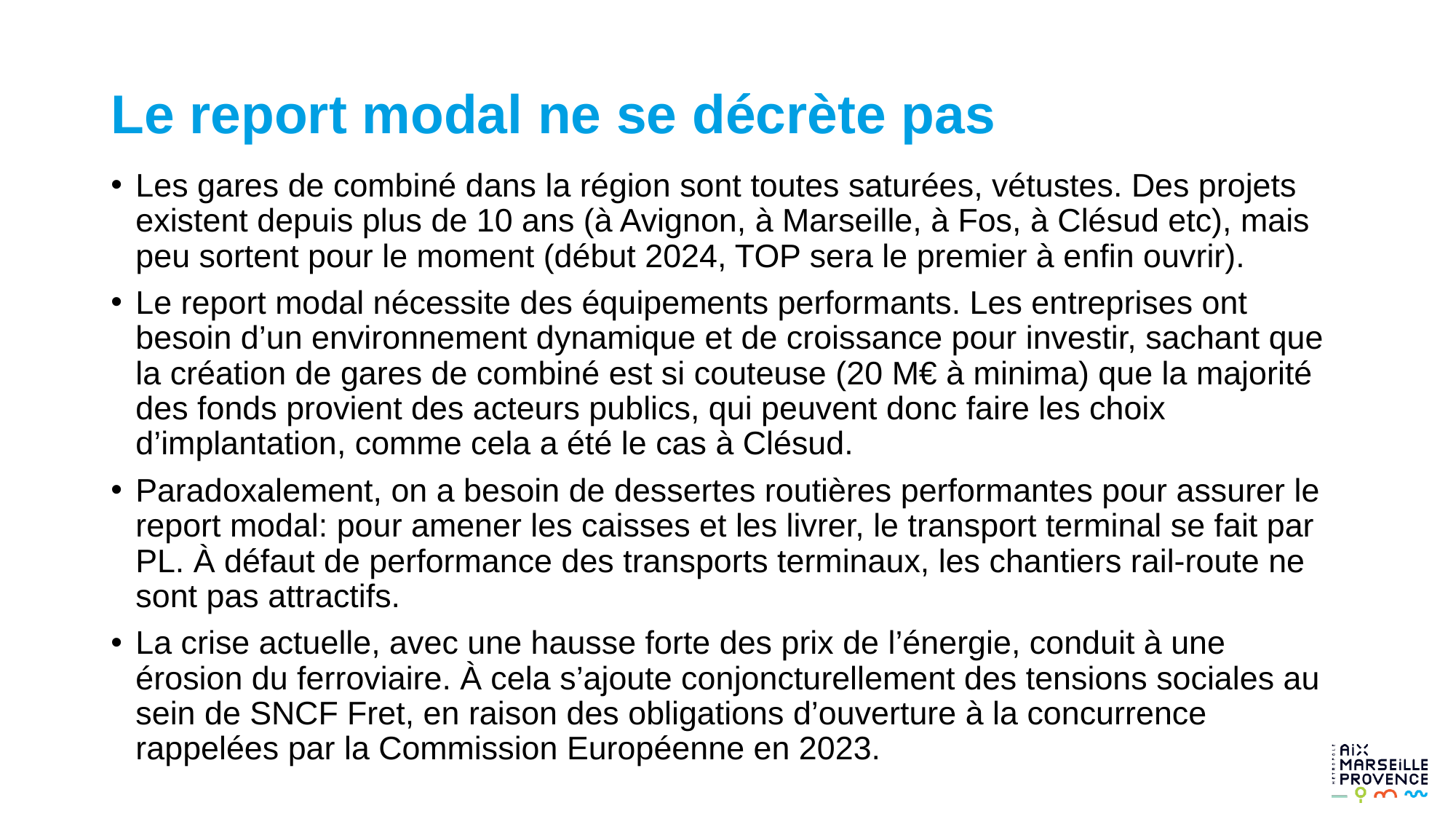

# Le report modal ne se décrète pas
Les gares de combiné dans la région sont toutes saturées, vétustes. Des projets existent depuis plus de 10 ans (à Avignon, à Marseille, à Fos, à Clésud etc), mais peu sortent pour le moment (début 2024, TOP sera le premier à enfin ouvrir).
Le report modal nécessite des équipements performants. Les entreprises ont besoin d’un environnement dynamique et de croissance pour investir, sachant que la création de gares de combiné est si couteuse (20 M€ à minima) que la majorité des fonds provient des acteurs publics, qui peuvent donc faire les choix d’implantation, comme cela a été le cas à Clésud.
Paradoxalement, on a besoin de dessertes routières performantes pour assurer le report modal: pour amener les caisses et les livrer, le transport terminal se fait par PL. À défaut de performance des transports terminaux, les chantiers rail-route ne sont pas attractifs.
La crise actuelle, avec une hausse forte des prix de l’énergie, conduit à une érosion du ferroviaire. À cela s’ajoute conjoncturellement des tensions sociales au sein de SNCF Fret, en raison des obligations d’ouverture à la concurrence rappelées par la Commission Européenne en 2023.